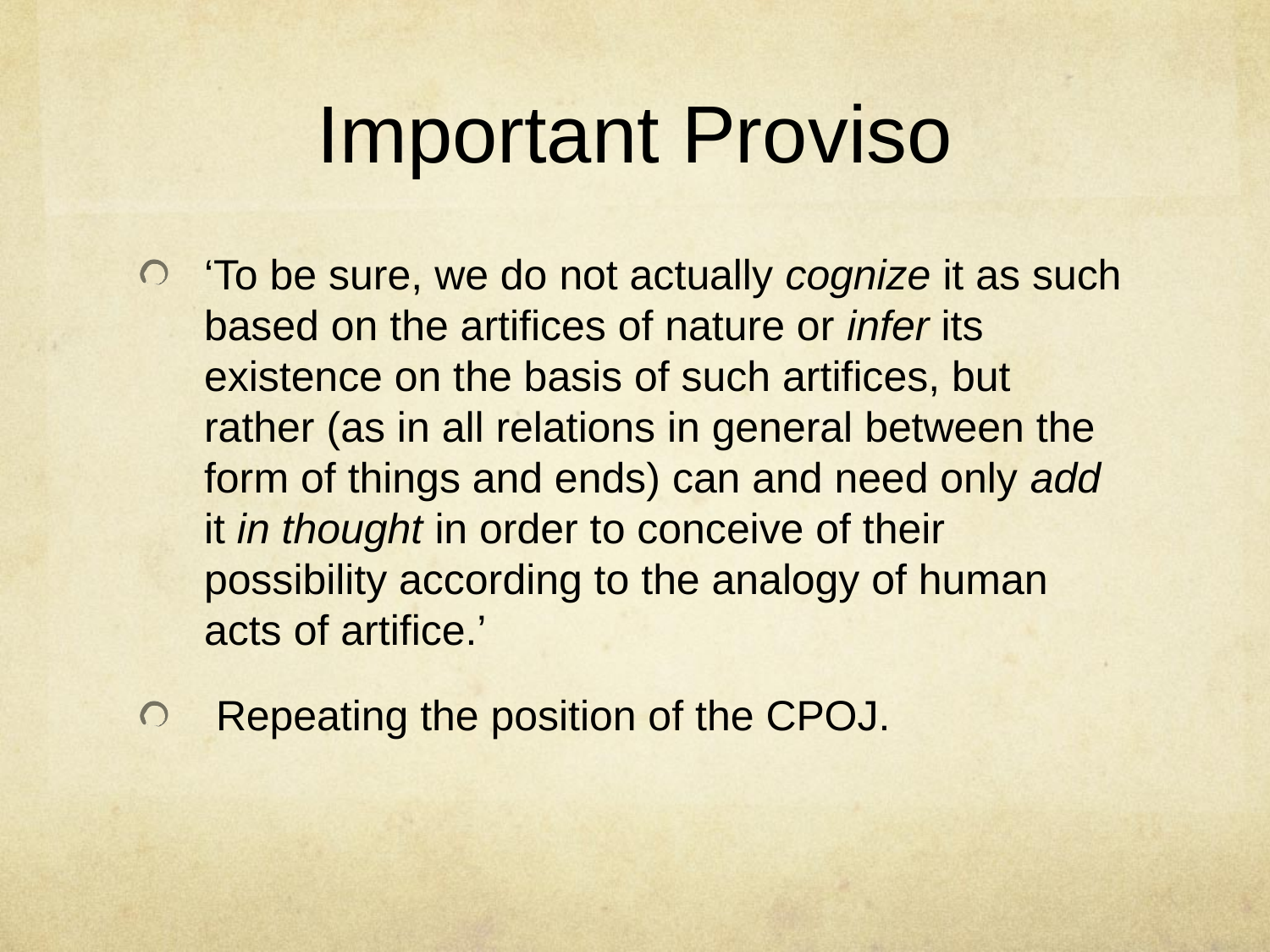

# Important Proviso
‘To be sure, we do not actually cognize it as such based on the artifices of nature or infer its existence on the basis of such artifices, but rather (as in all relations in general between the form of things and ends) can and need only add it in thought in order to conceive of their possibility according to the analogy of human acts of artifice.’
 Repeating the position of the CPOJ.